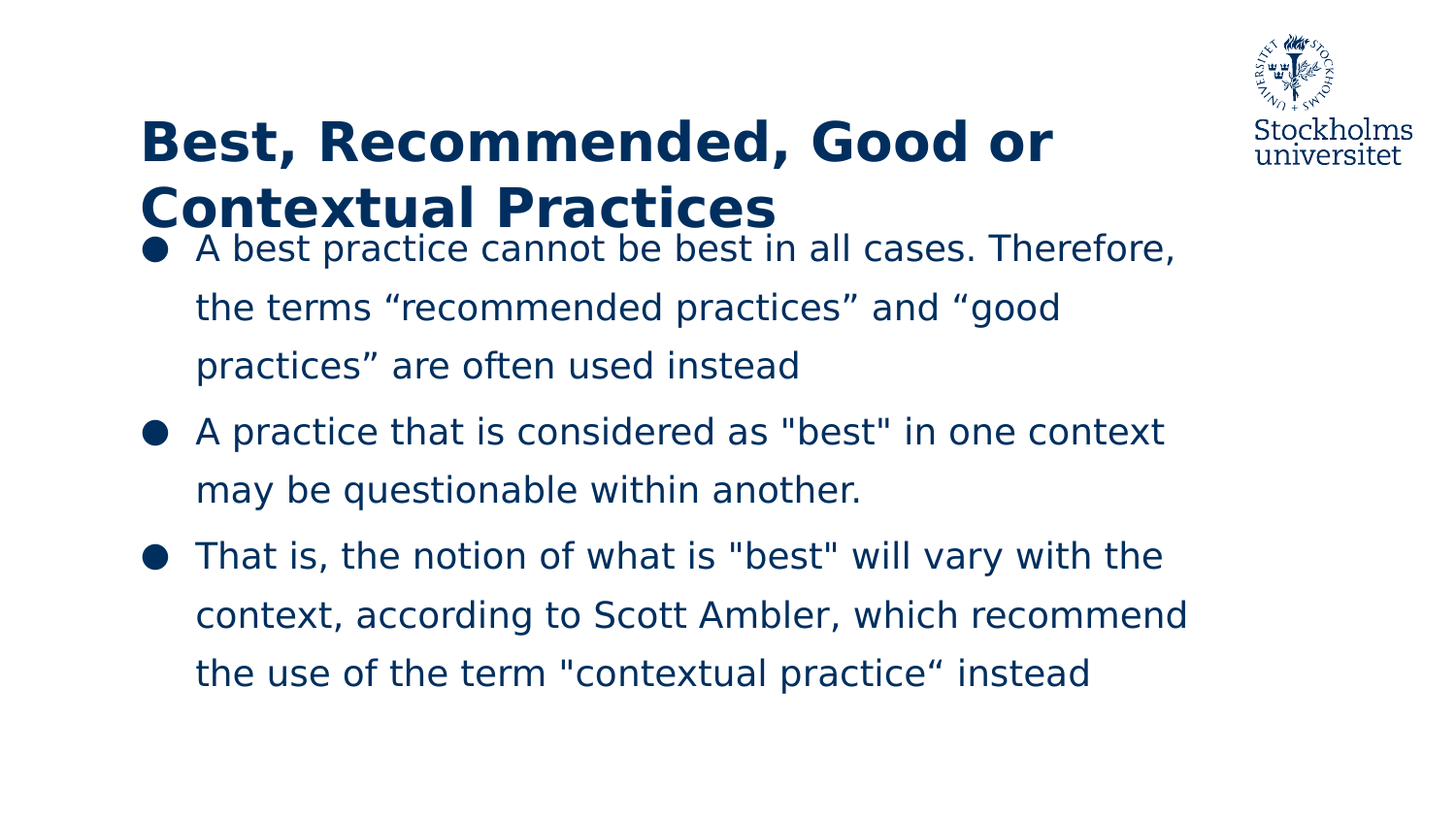

# Best, Recommended, Good or Contextual Practices
A best practice cannot be best in all cases. Therefore, the terms “recommended practices” and “good practices” are often used instead
A practice that is considered as "best" in one context may be questionable within another.
That is, the notion of what is "best" will vary with the context, according to Scott Ambler, which recommend the use of the term "contextual practice“ instead